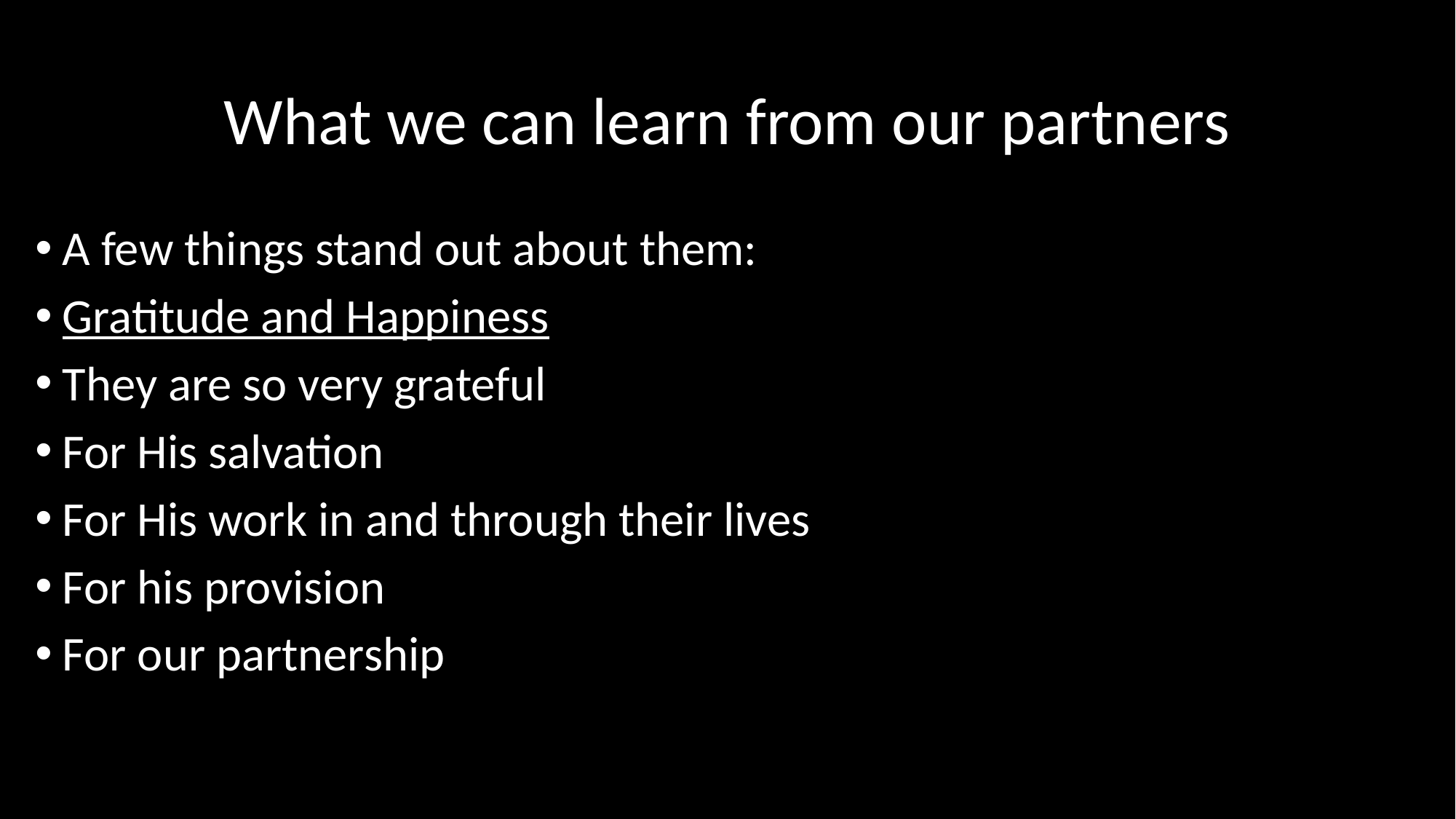

# What we can learn from our partners
A few things stand out about them:
Gratitude and Happiness
They are so very grateful
For His salvation
For His work in and through their lives
For his provision
For our partnership